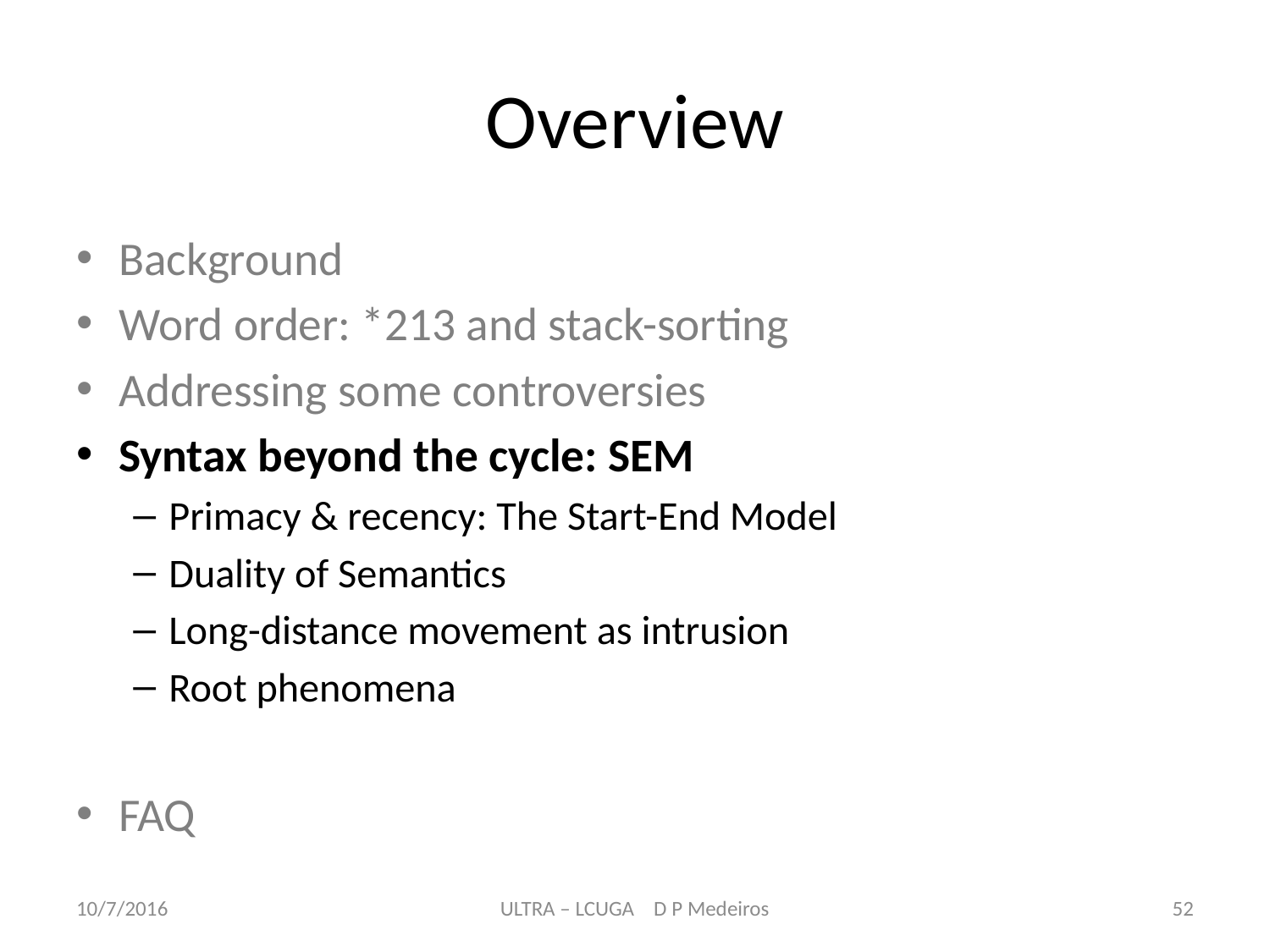

# Overview
Background
Word order: *213 and stack-sorting
Addressing some controversies
Syntax beyond the cycle: SEM
Primacy & recency: The Start-End Model
Duality of Semantics
Long-distance movement as intrusion
Root phenomena

FAQ
10/7/2016
ULTRA – LCUGA    D P Medeiros
52